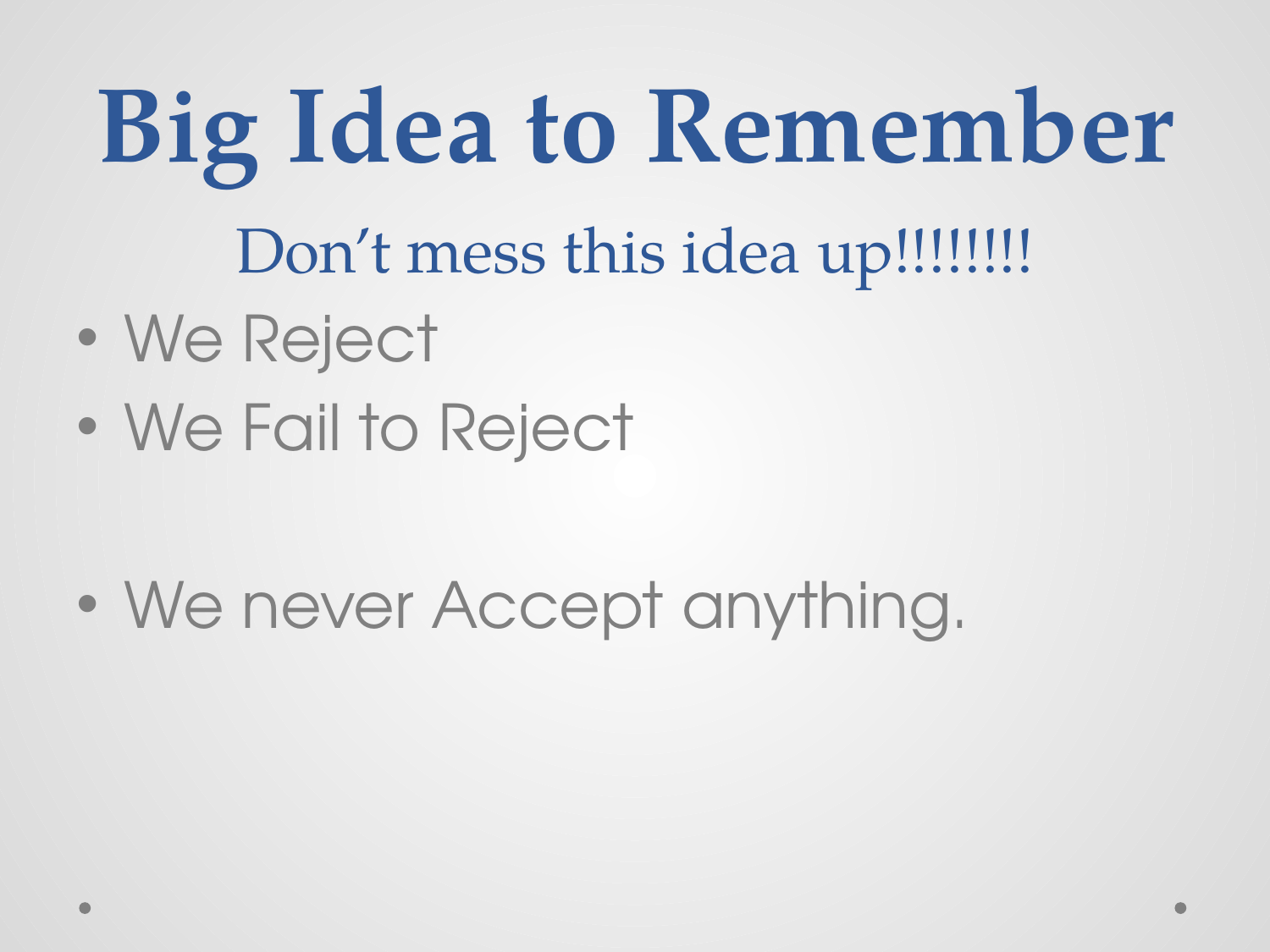

# Big Idea to Remember Don’t mess this idea up!!!!!!!!
We Reject
We Fail to Reject

We never Accept anything.